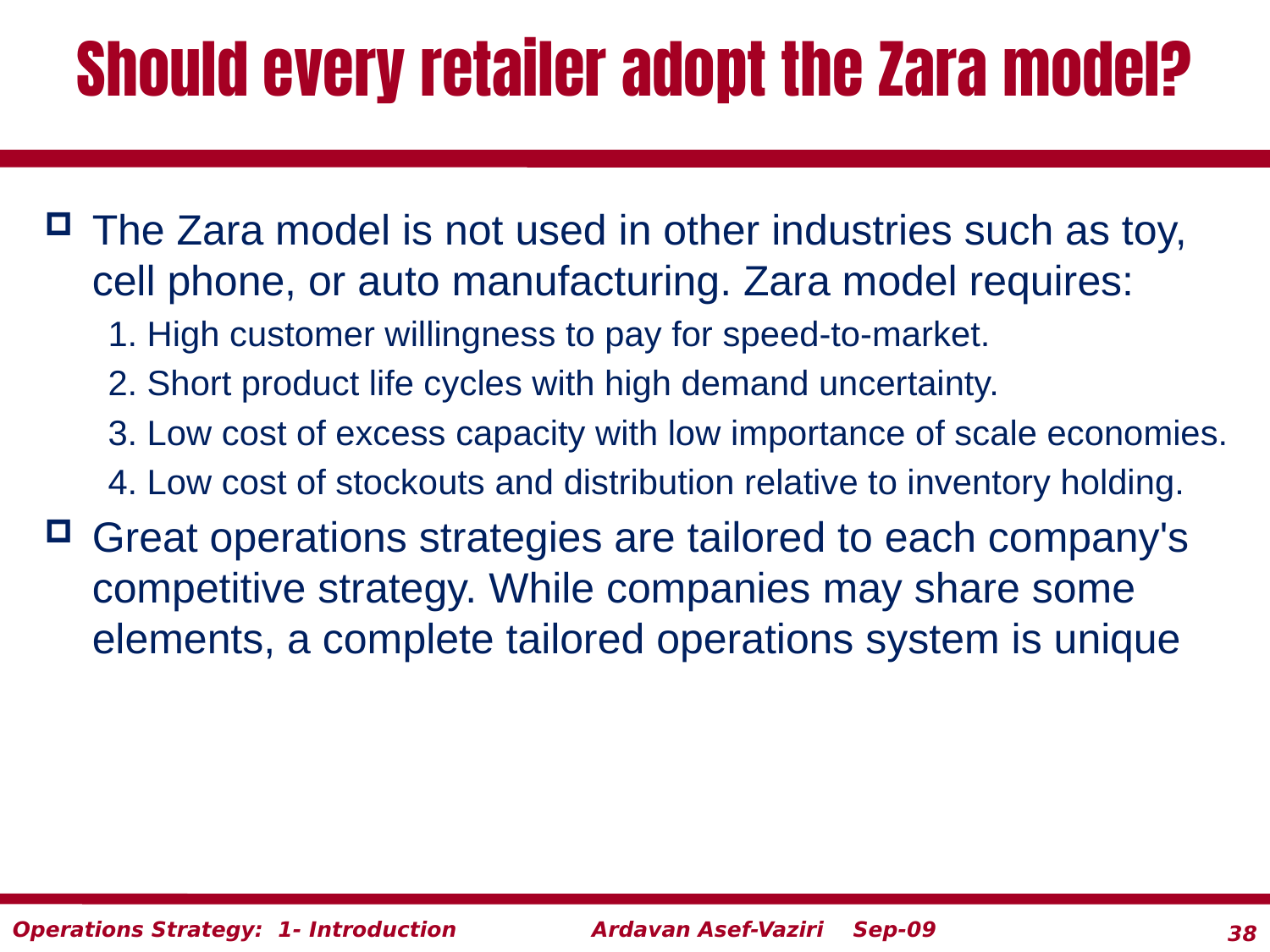

# Should every retailer adopt the Zara model?
The Zara model is not used in other industries such as toy, cell phone, or auto manufacturing. Zara model requires:
1. High customer willingness to pay for speed-to-market.
2. Short product life cycles with high demand uncertainty.
3. Low cost of excess capacity with low importance of scale economies.
4. Low cost of stockouts and distribution relative to inventory holding.
Great operations strategies are tailored to each company's competitive strategy. While companies may share some elements, a complete tailored operations system is unique